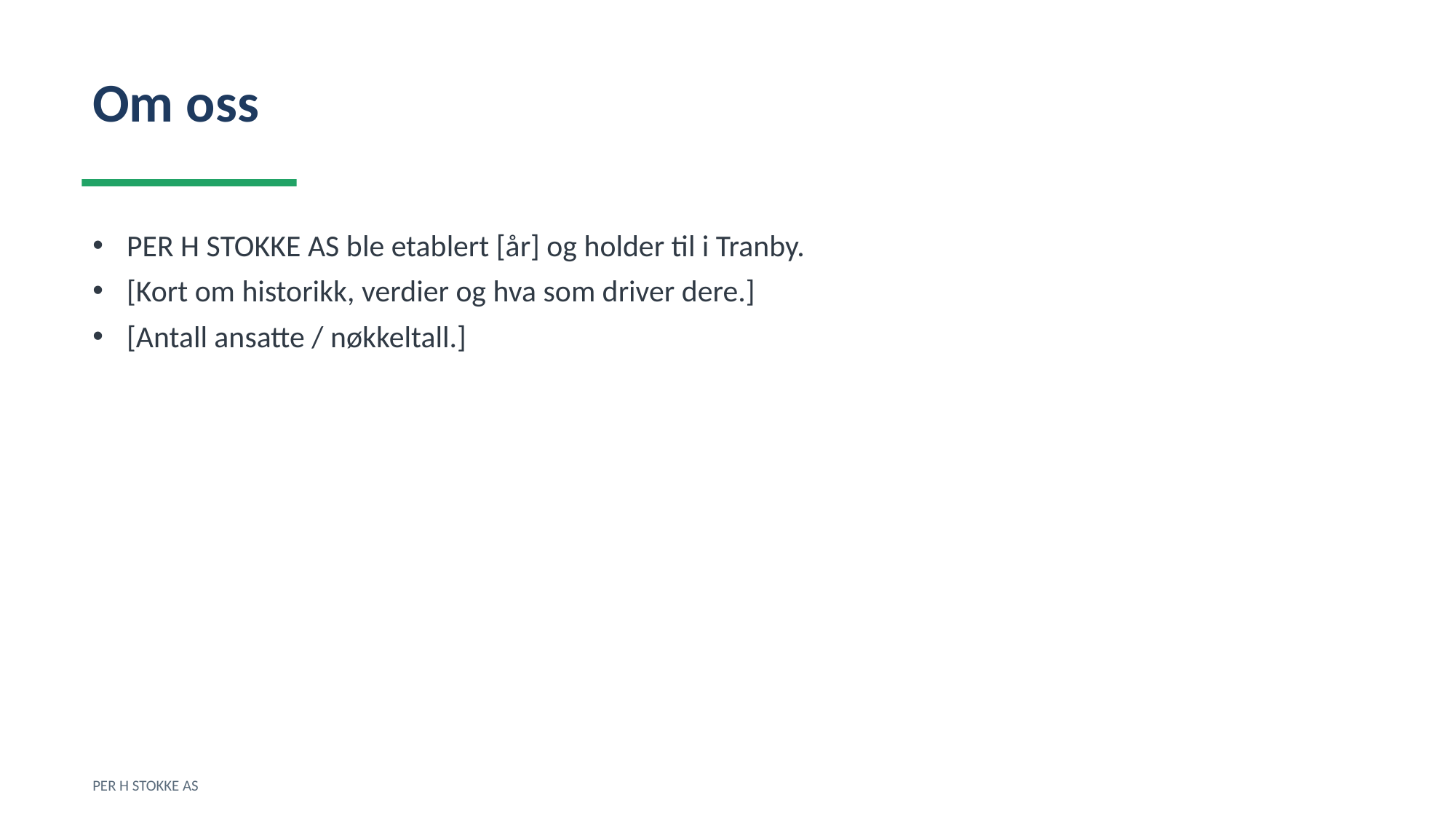

Om oss

PER H STOKKE AS ble etablert [år] og holder til i Tranby.
[Kort om historikk, verdier og hva som driver dere.]
[Antall ansatte / nøkkeltall.]
PER H STOKKE AS